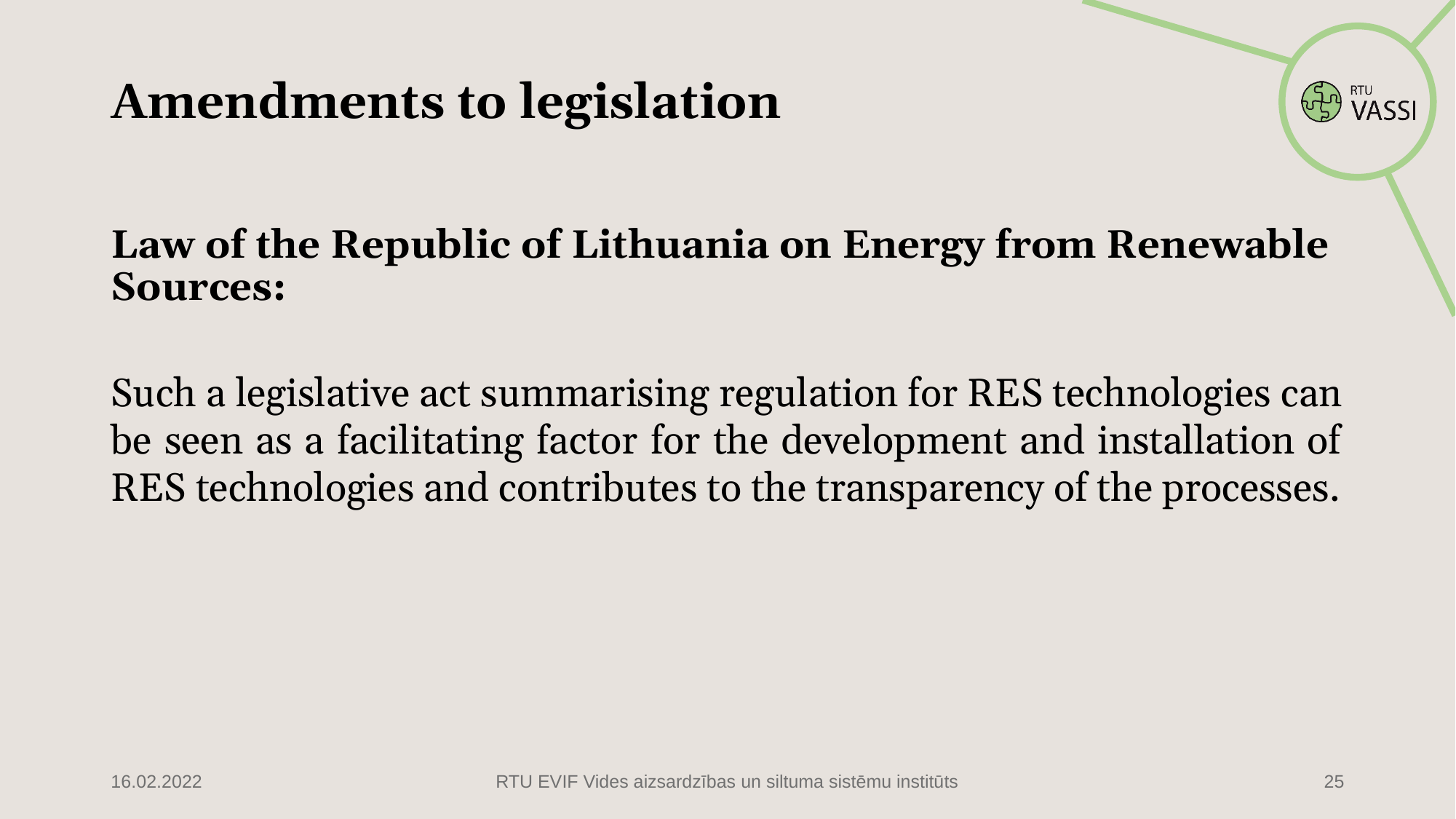

# Amendments to legislation
Law of the Republic of Lithuania on Energy from Renewable Sources:

Such a legislative act summarising regulation for RES technologies can be seen as a facilitating factor for the development and installation of RES technologies and contributes to the transparency of the processes.
16.02.2022
RTU EVIF Vides aizsardzības un siltuma sistēmu institūts
25